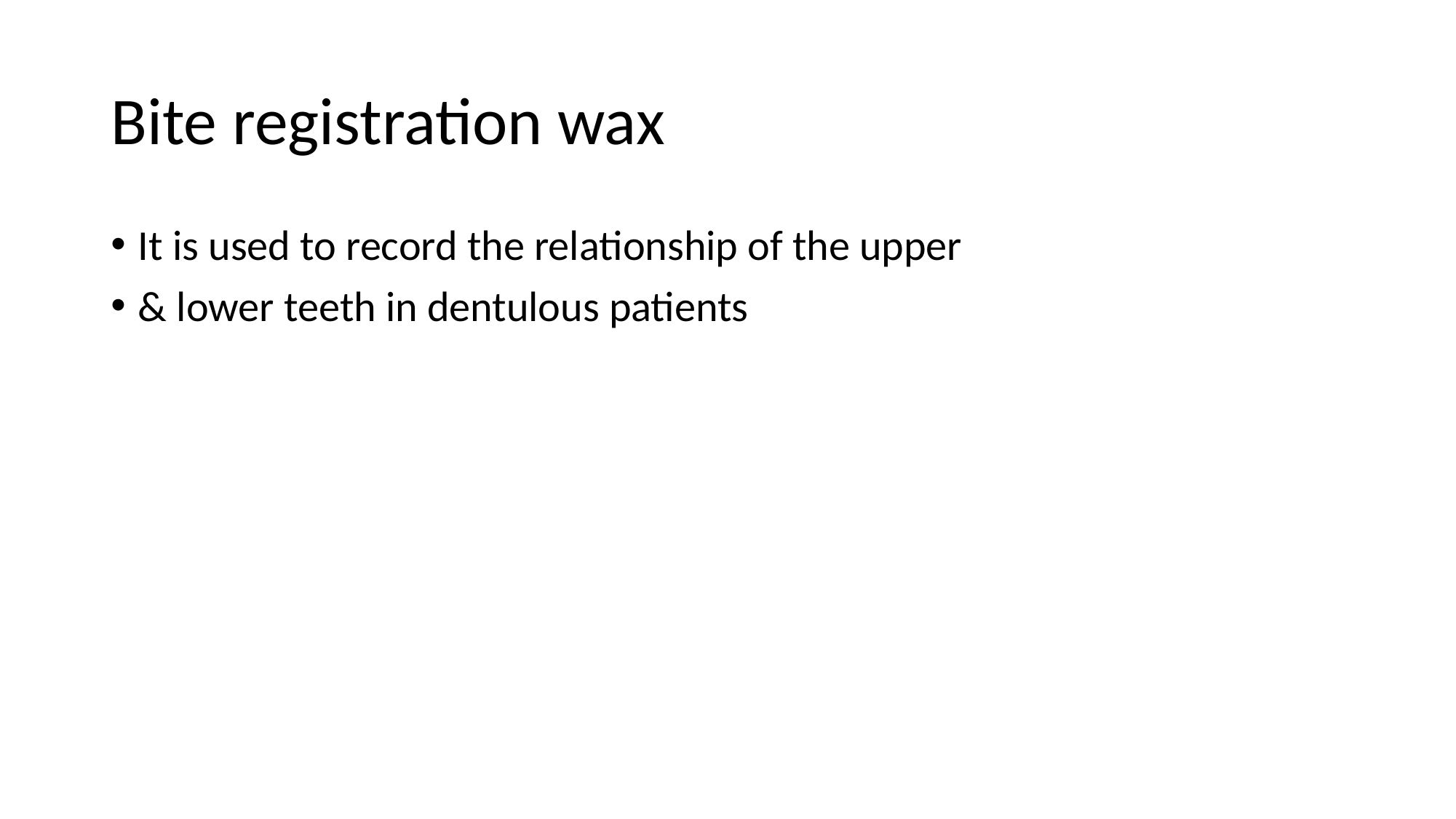

# Bite registration wax
It is used to record the relationship of the upper
& lower teeth in dentulous patients